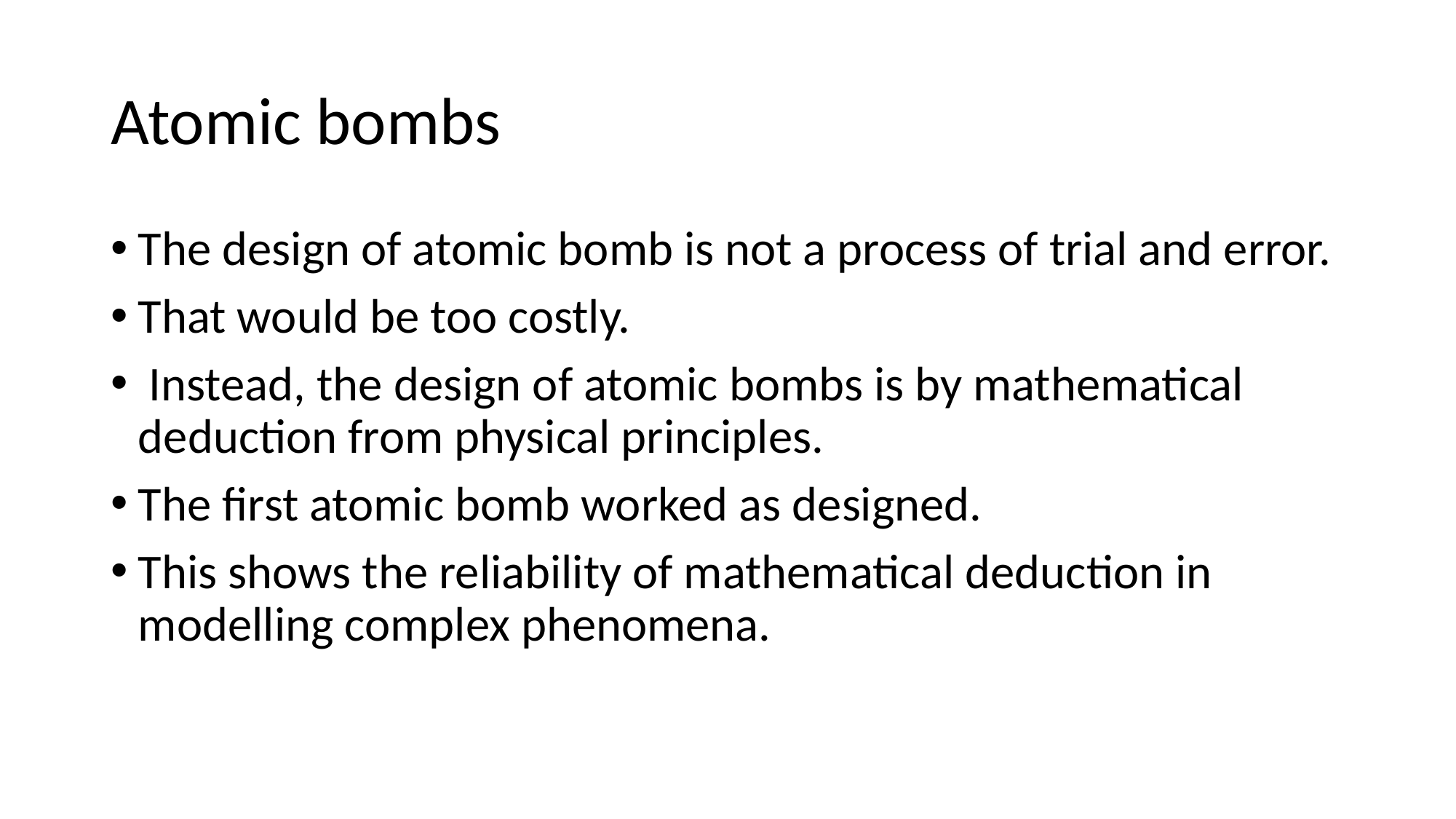

# Atomic bombs
The design of atomic bomb is not a process of trial and error.
That would be too costly.
 Instead, the design of atomic bombs is by mathematical deduction from physical principles.
The first atomic bomb worked as designed.
This shows the reliability of mathematical deduction in modelling complex phenomena.